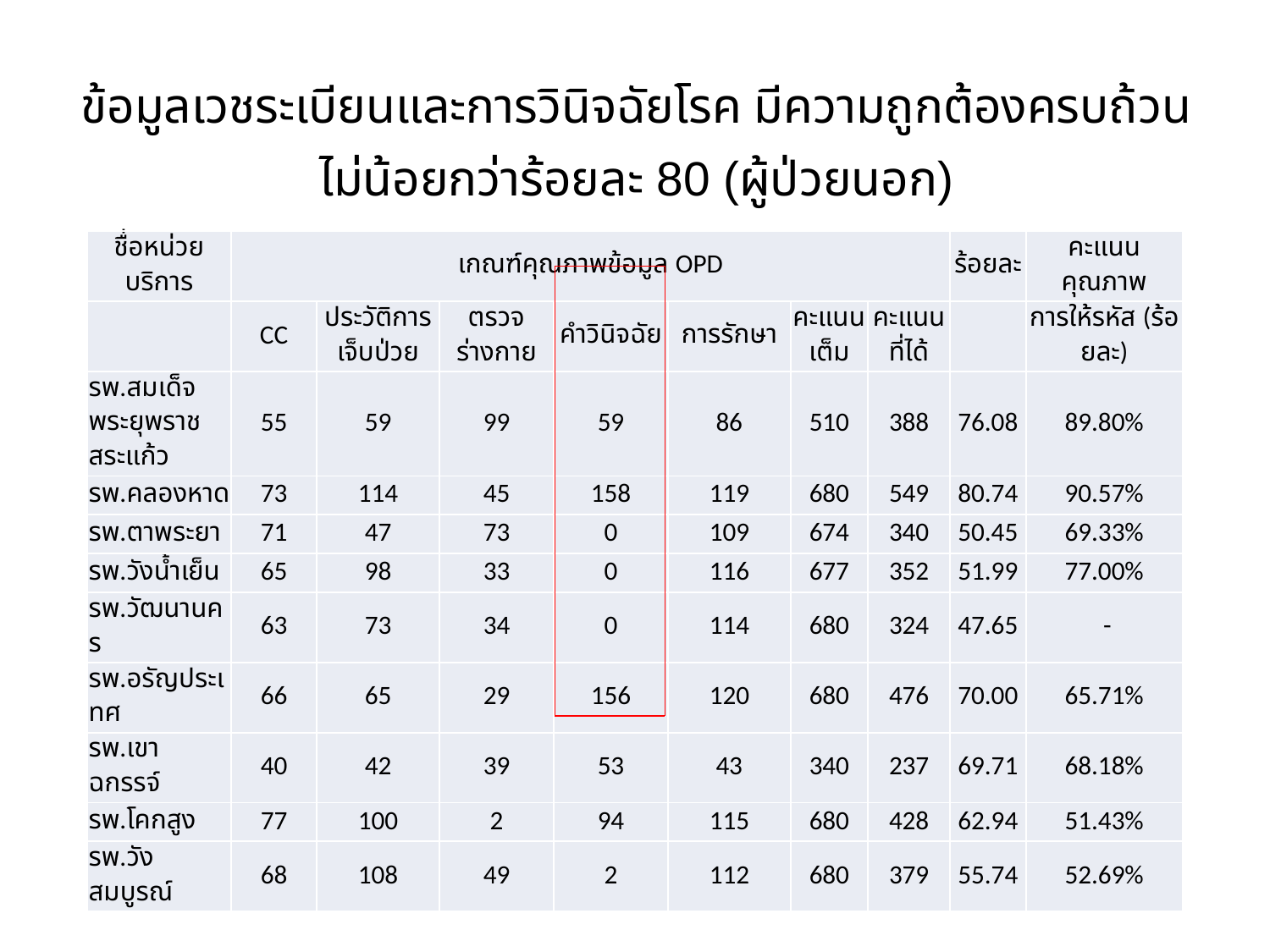

ข้อมูลเวชระเบียนและการวินิจฉัยโรค มีความถูกต้องครบถ้วนไม่น้อยกว่าร้อยละ 80 (ผู้ป่วยนอก)
| ชื่อหน่วยบริการ | เกณฑ์คุณภาพข้อมูล OPD |  |  |  |  |  |  | ร้อยละ | คะแนนคุณภาพ |
| --- | --- | --- | --- | --- | --- | --- | --- | --- | --- |
|  | CC | ประวัติการเจ็บป่วย | ตรวจร่างกาย | คำวินิจฉัย | การรักษา | คะแนนเต็ม | คะแนนที่ได้ |  | การให้รหัส (ร้อยละ) |
| รพ.สมเด็จพระยุพราชสระแก้ว | 55 | 59 | 99 | 59 | 86 | 510 | 388 | 76.08 | 89.80% |
| รพ.คลองหาด | 73 | 114 | 45 | 158 | 119 | 680 | 549 | 80.74 | 90.57% |
| รพ.ตาพระยา | 71 | 47 | 73 | 0 | 109 | 674 | 340 | 50.45 | 69.33% |
| รพ.วังน้ำเย็น | 65 | 98 | 33 | 0 | 116 | 677 | 352 | 51.99 | 77.00% |
| รพ.วัฒนานคร | 63 | 73 | 34 | 0 | 114 | 680 | 324 | 47.65 | - |
| รพ.อรัญประเทศ | 66 | 65 | 29 | 156 | 120 | 680 | 476 | 70.00 | 65.71% |
| รพ.เขาฉกรรจ์ | 40 | 42 | 39 | 53 | 43 | 340 | 237 | 69.71 | 68.18% |
| รพ.โคกสูง | 77 | 100 | 2 | 94 | 115 | 680 | 428 | 62.94 | 51.43% |
| รพ.วังสมบูรณ์ | 68 | 108 | 49 | 2 | 112 | 680 | 379 | 55.74 | 52.69% |